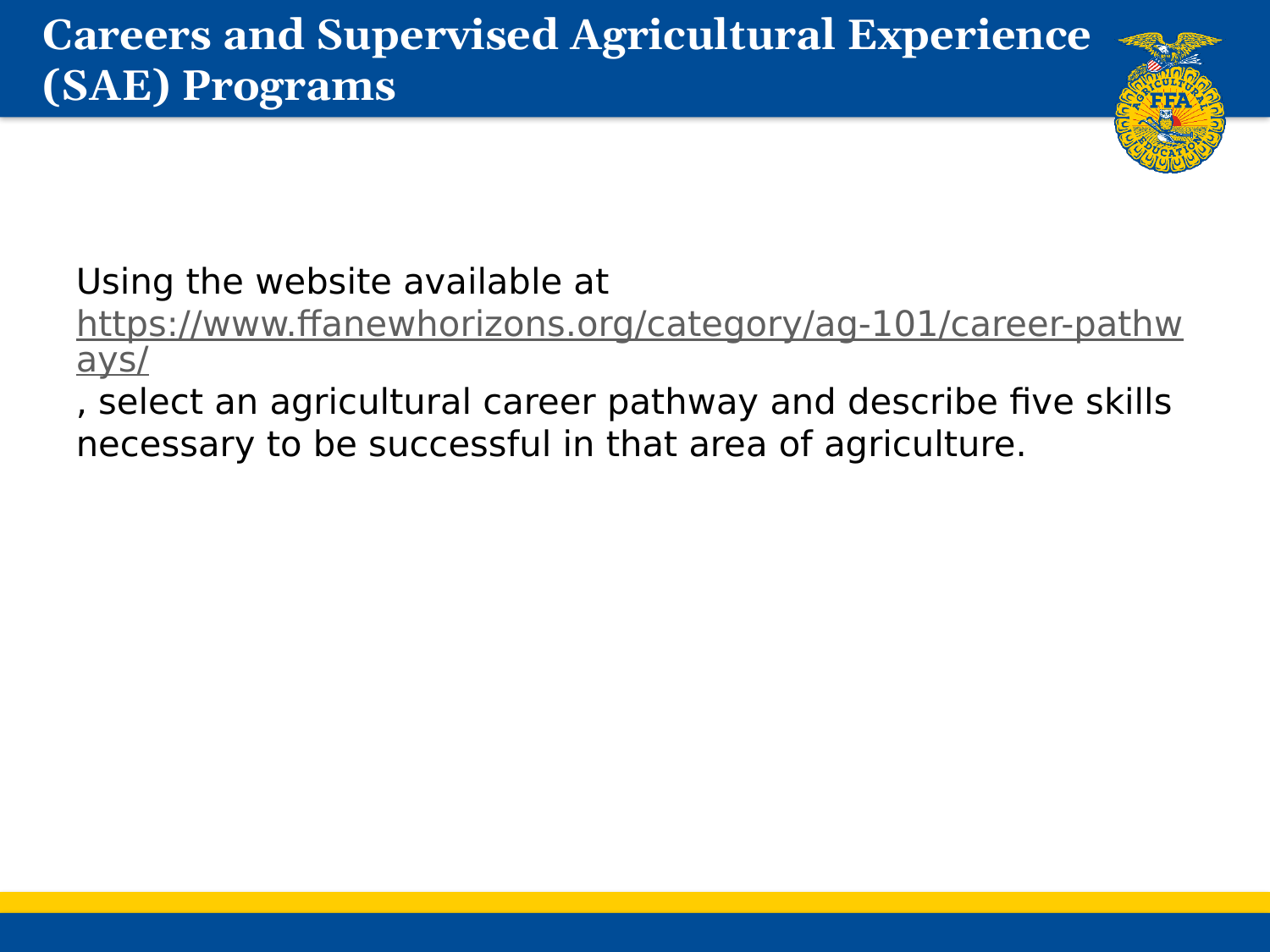

# Careers and Supervised Agricultural Experience (SAE) Programs
Using the website available at https://www.ffanewhorizons.org/category/ag-101/career-pathways/, select an agricultural career pathway and describe five skills necessary to be successful in that area of agriculture.